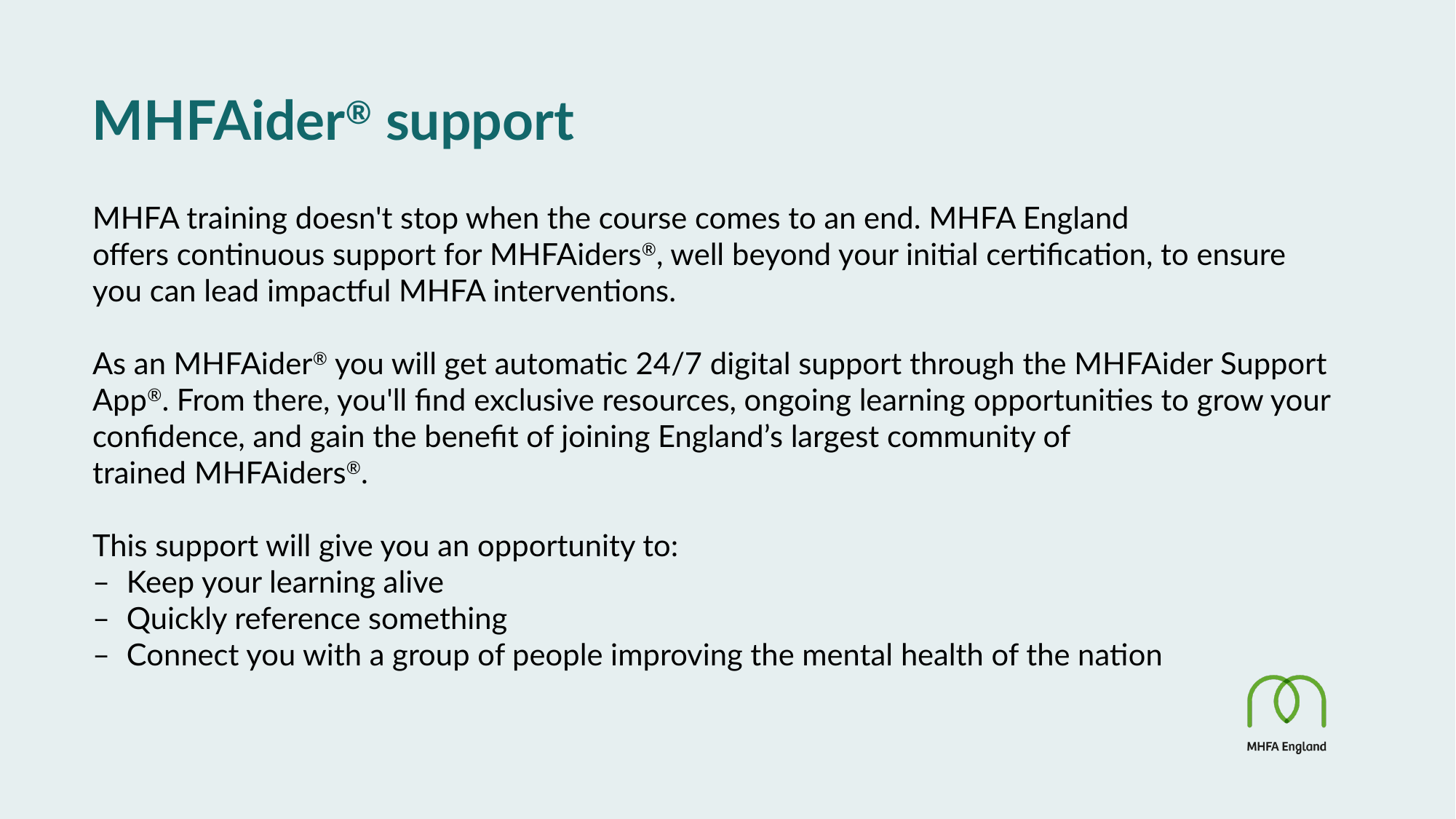

# MHFAider® support
MHFA training doesn't stop when the course comes to an end. MHFA England offers continuous support for MHFAiders®, well beyond your initial certification, to ensure you can lead impactful MHFA interventions.

As an MHFAider® you will get automatic 24/7 digital support through the MHFAider Support App®. From there, you'll find exclusive resources, ongoing learning opportunities to grow your confidence, and gain the benefit of joining England’s largest community of trained MHFAiders®.​

This support will give you an opportunity to:
Keep your learning alive
Quickly reference something
Connect you with a group of people improving the mental health of the nation
 ​